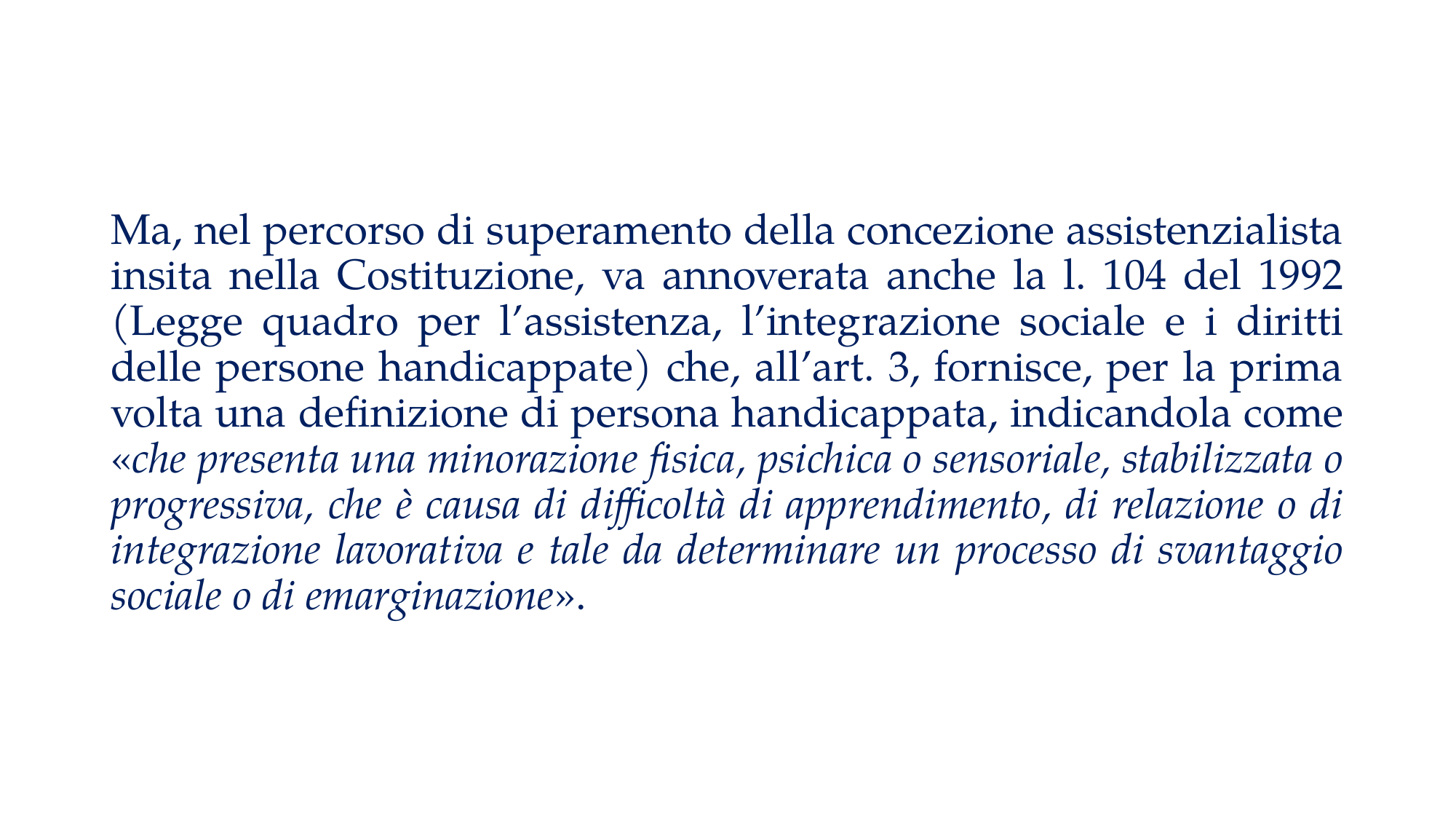

Ma, nel percorso di superamento della concezione assistenzialista insita nella Costituzione, va annoverata anche la l. 104 del 1992 (Legge quadro per l’assistenza, l’integrazione sociale e i diritti delle persone handicappate) che, all’art. 3, fornisce, per la prima volta una definizione di persona handicappata, indicandola come «che presenta una minorazione fisica, psichica o sensoriale, stabilizzata o progressiva, che è causa di difficoltà di apprendimento, di relazione o di integrazione lavorativa e tale da determinare un processo di svantaggio sociale o di emarginazione».